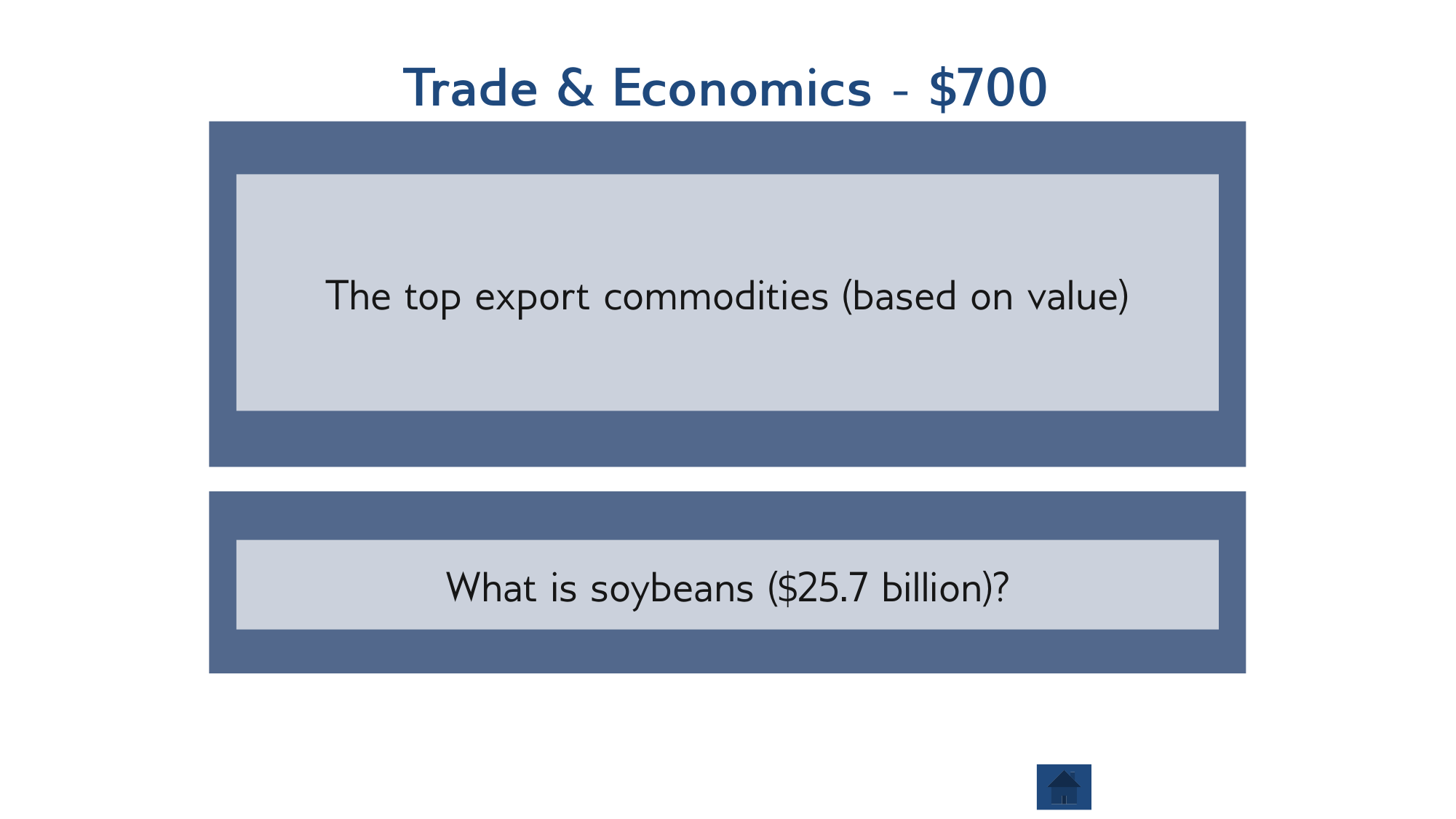

# Trade & Economics - $700

The top export commodities (based on value)

What is soybeans ($25.7 billion)?